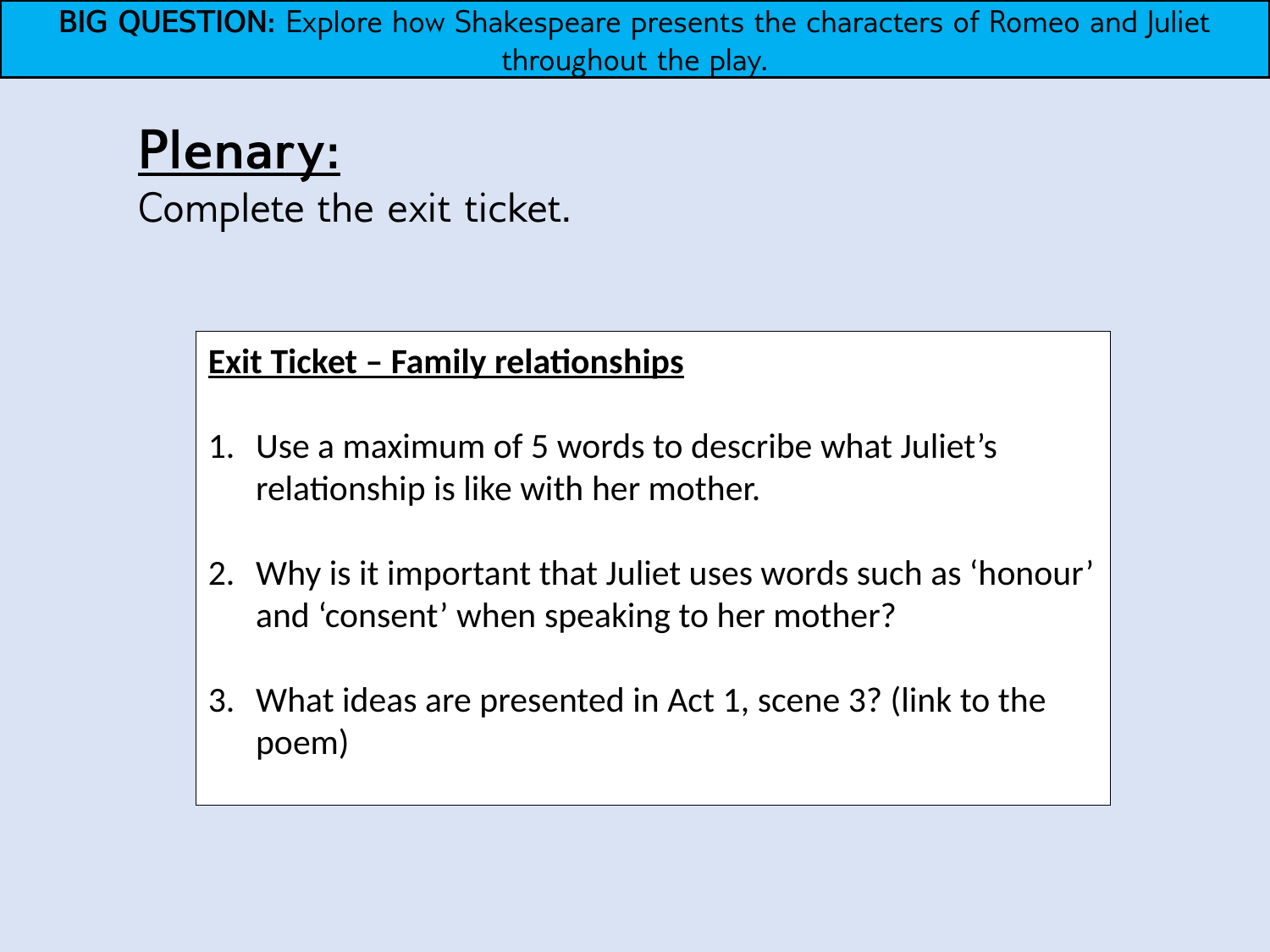

BIG QUESTION: Explore how Shakespeare presents the characters of Romeo and Juliet throughout the play.
Plenary:
Complete the exit ticket.
Exit Ticket – Family relationships

Use a maximum of 5 words to describe what Juliet’s relationship is like with her mother.

Why is it important that Juliet uses words such as ‘honour’ and ‘consent’ when speaking to her mother?

What ideas are presented in Act 1, scene 3? (link to the poem)